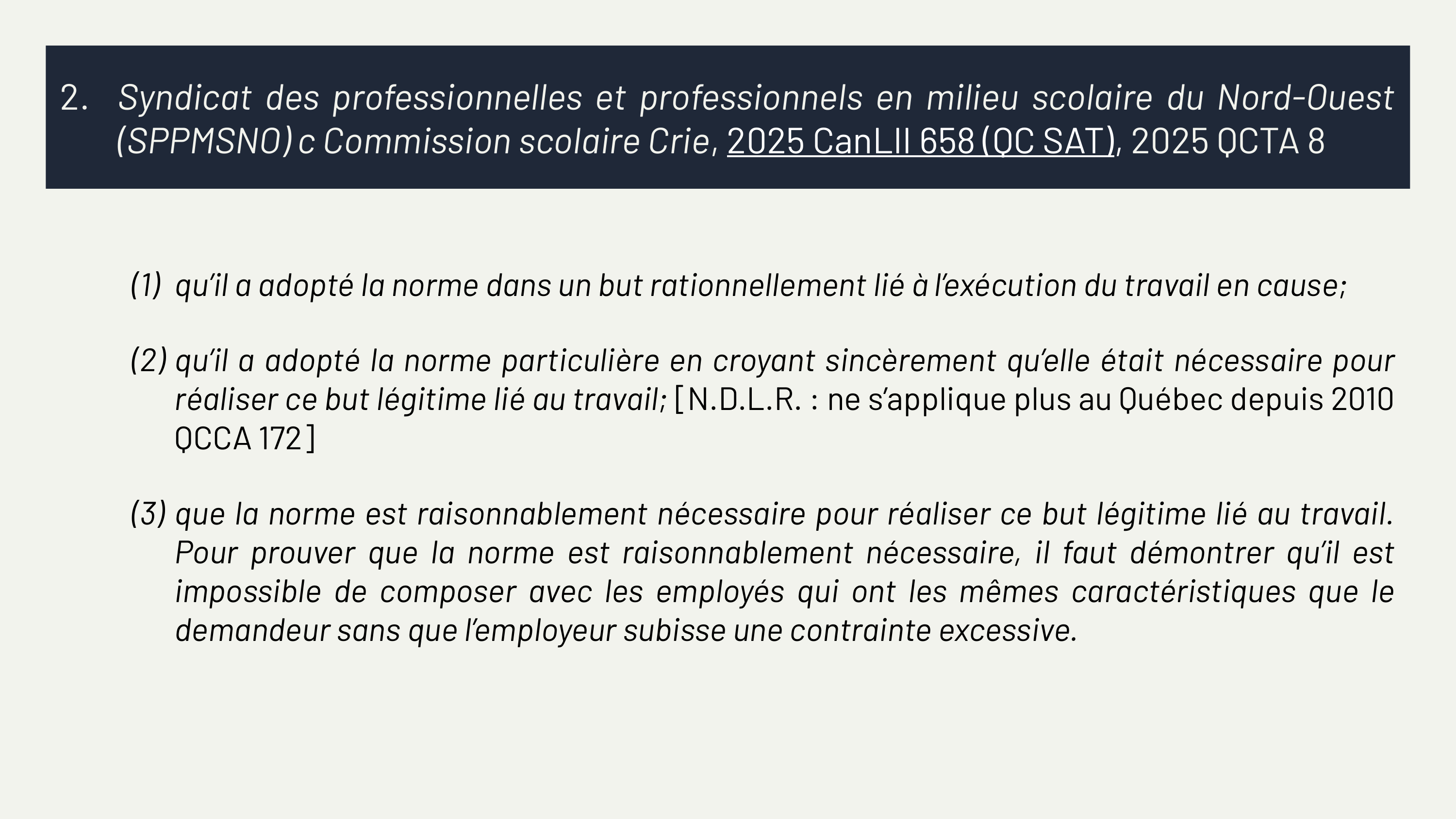

# 2.	Syndicat des professionnelles et professionnels en milieu scolaire du Nord-Ouest (SPPMSNO) c Commission scolaire Crie, 2025 CanLII 658 (QC SAT), 2025 QCTA 8

(1)	qu’il a adopté la norme dans un but rationnellement lié à l’exécution du travail en cause;
(2)	qu’il a adopté la norme particulière en croyant sincèrement qu’elle était nécessaire pour réaliser ce but légitime lié au travail; [N.D.L.R. : ne s’applique plus au Québec depuis 2010 QCCA 172]
(3)	que la norme est raisonnablement nécessaire pour réaliser ce but légitime lié au travail. Pour prouver que la norme est raisonnablement nécessaire, il faut démontrer qu’il est impossible de composer avec les employés qui ont les mêmes caractéristiques que le demandeur sans que l’employeur subisse une contrainte excessive.